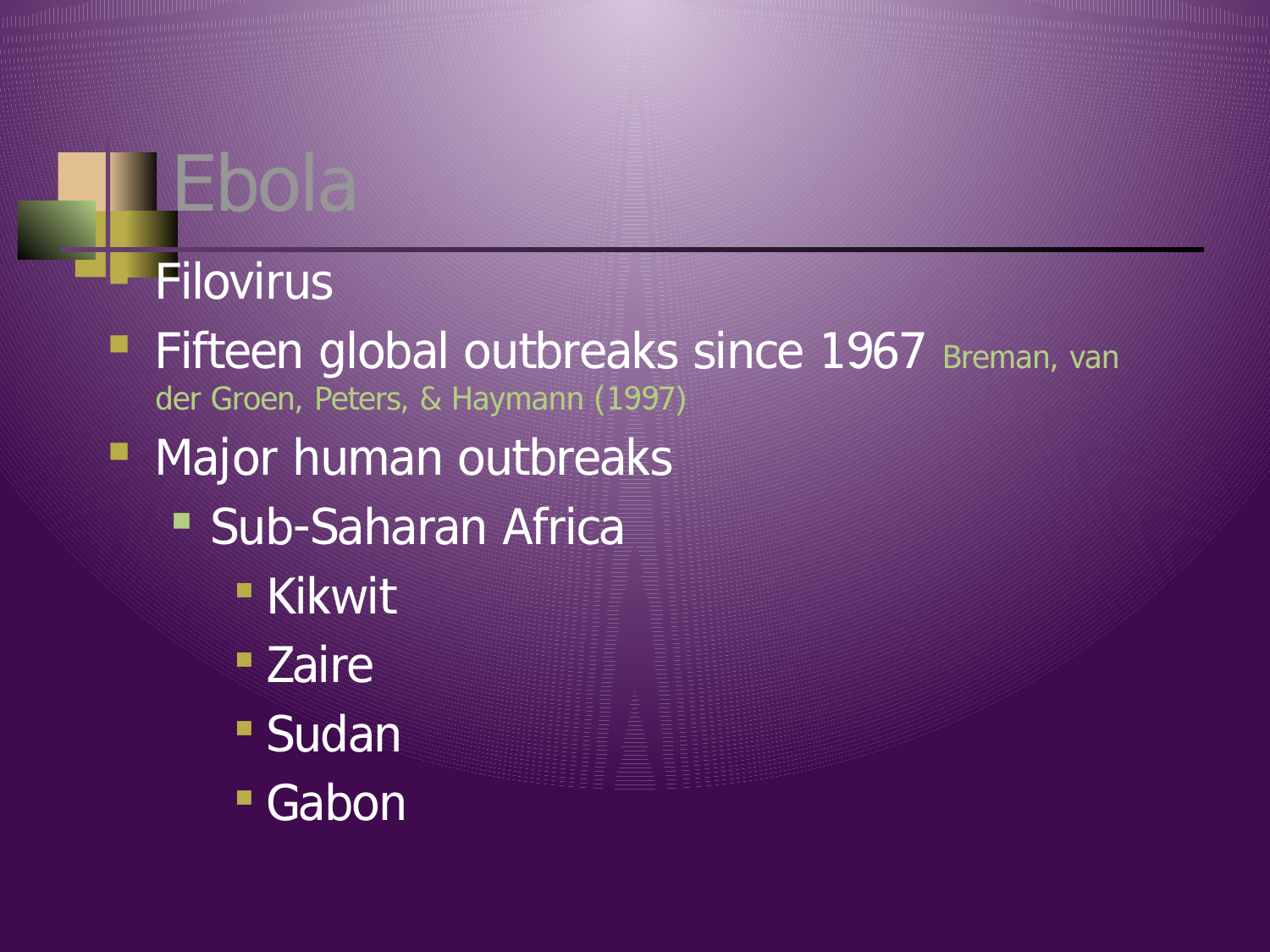

# Ebola
Filovirus
Fifteen global outbreaks since 1967 Breman, van der Groen, Peters, & Haymann (1997)
Major human outbreaks
Sub-Saharan Africa
Kikwit
Zaire
Sudan
Gabon